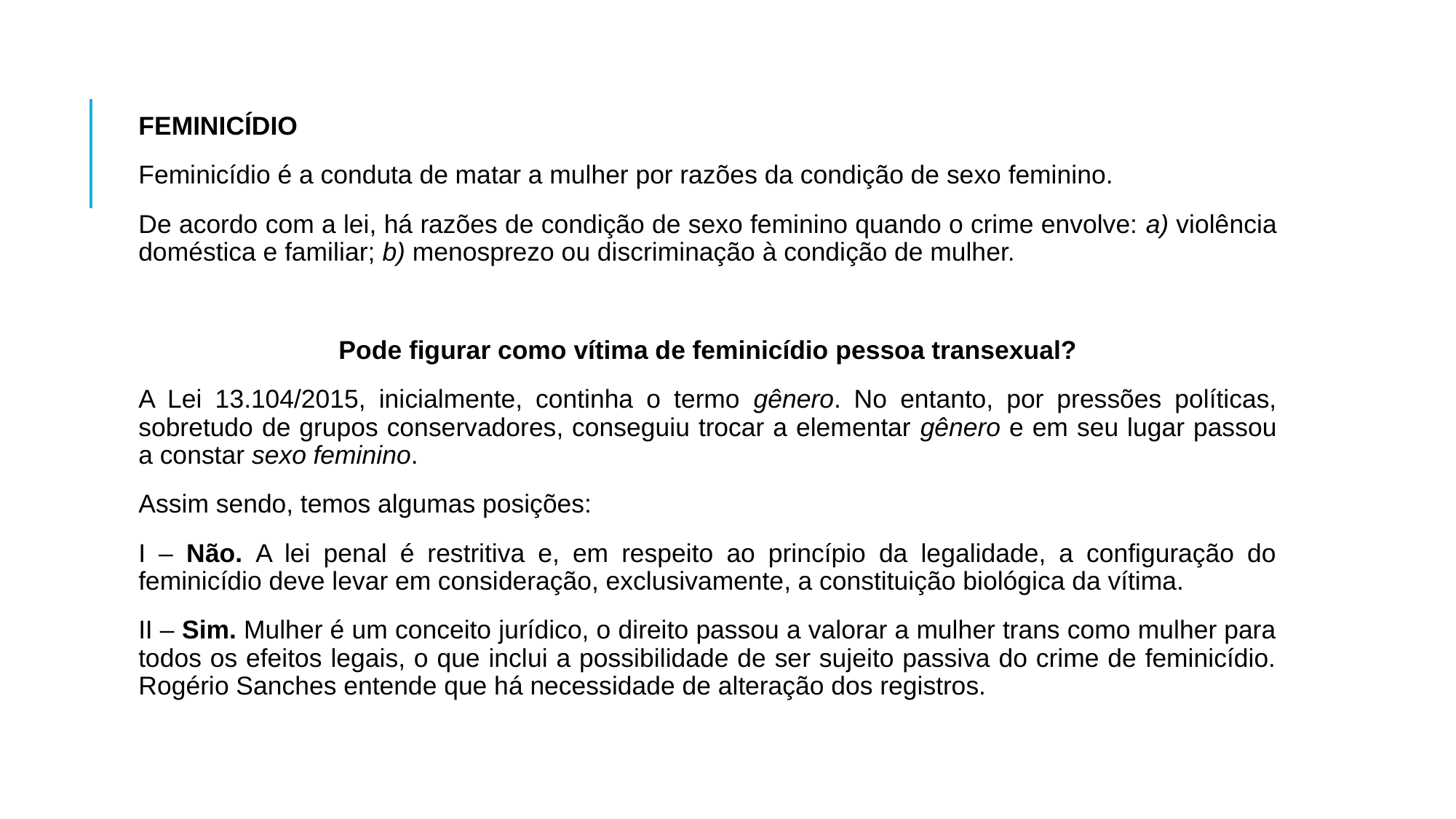

FEMINICÍDIO
Feminicídio é a conduta de matar a mulher por razões da condição de sexo feminino.
De acordo com a lei, há razões de condição de sexo feminino quando o crime envolve: a) violência doméstica e familiar; b) menosprezo ou discriminação à condição de mulher.

Pode figurar como vítima de feminicídio pessoa transexual?
A Lei 13.104/2015, inicialmente, continha o termo gênero. No entanto, por pressões políticas, sobretudo de grupos conservadores, conseguiu trocar a elementar gênero e em seu lugar passou a constar sexo feminino.
Assim sendo, temos algumas posições:
I – Não. A lei penal é restritiva e, em respeito ao princípio da legalidade, a configuração do feminicídio deve levar em consideração, exclusivamente, a constituição biológica da vítima.
II – Sim. Mulher é um conceito jurídico, o direito passou a valorar a mulher trans como mulher para todos os efeitos legais, o que inclui a possibilidade de ser sujeito passiva do crime de feminicídio. Rogério Sanches entende que há necessidade de alteração dos registros.